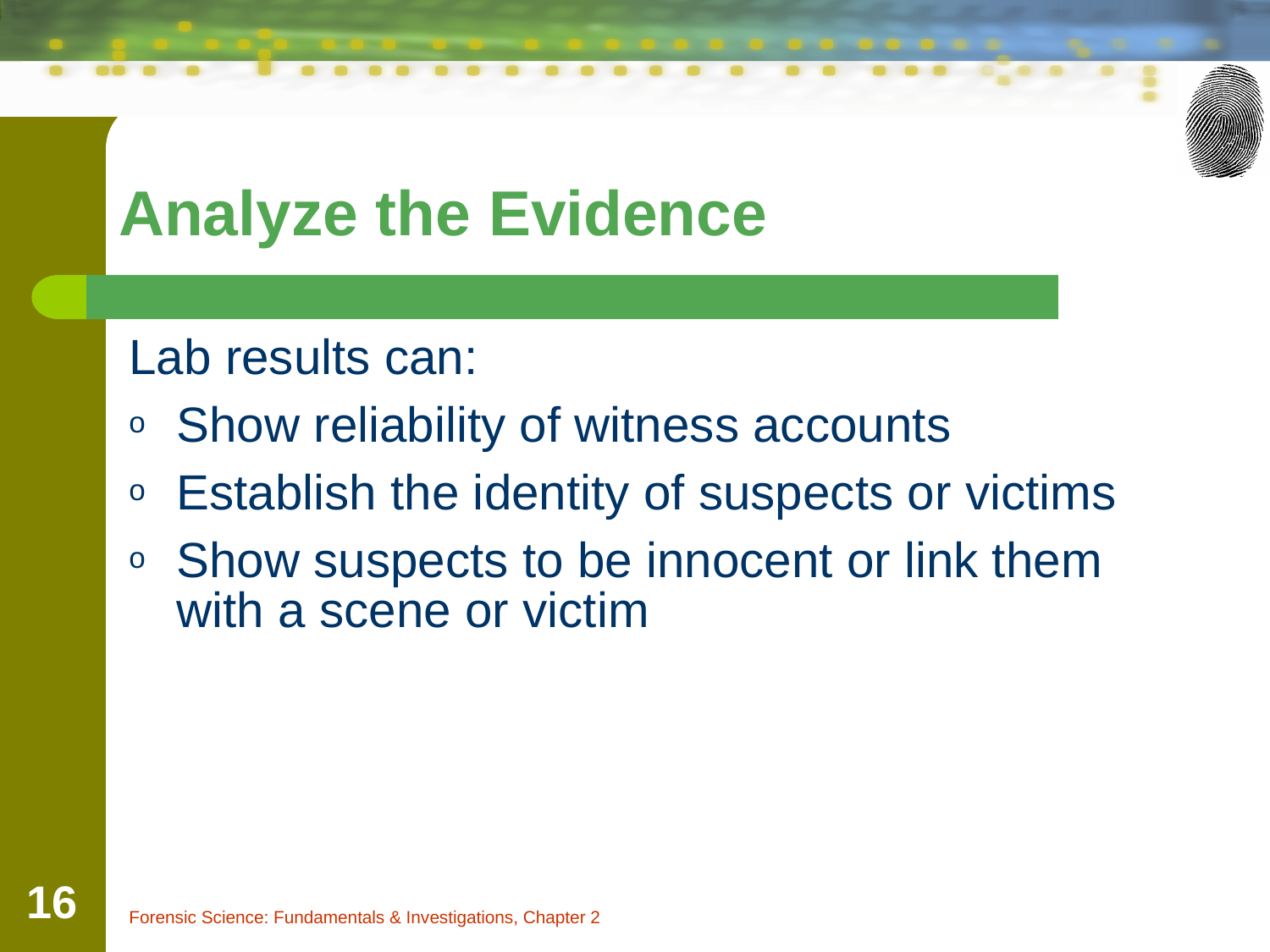

Analyze the Evidence
Lab results can:
Show reliability of witness accounts
Establish the identity of suspects or victims
Show suspects to be innocent or link them with a scene or victim
16
Forensic Science: Fundamentals & Investigations, Chapter 2